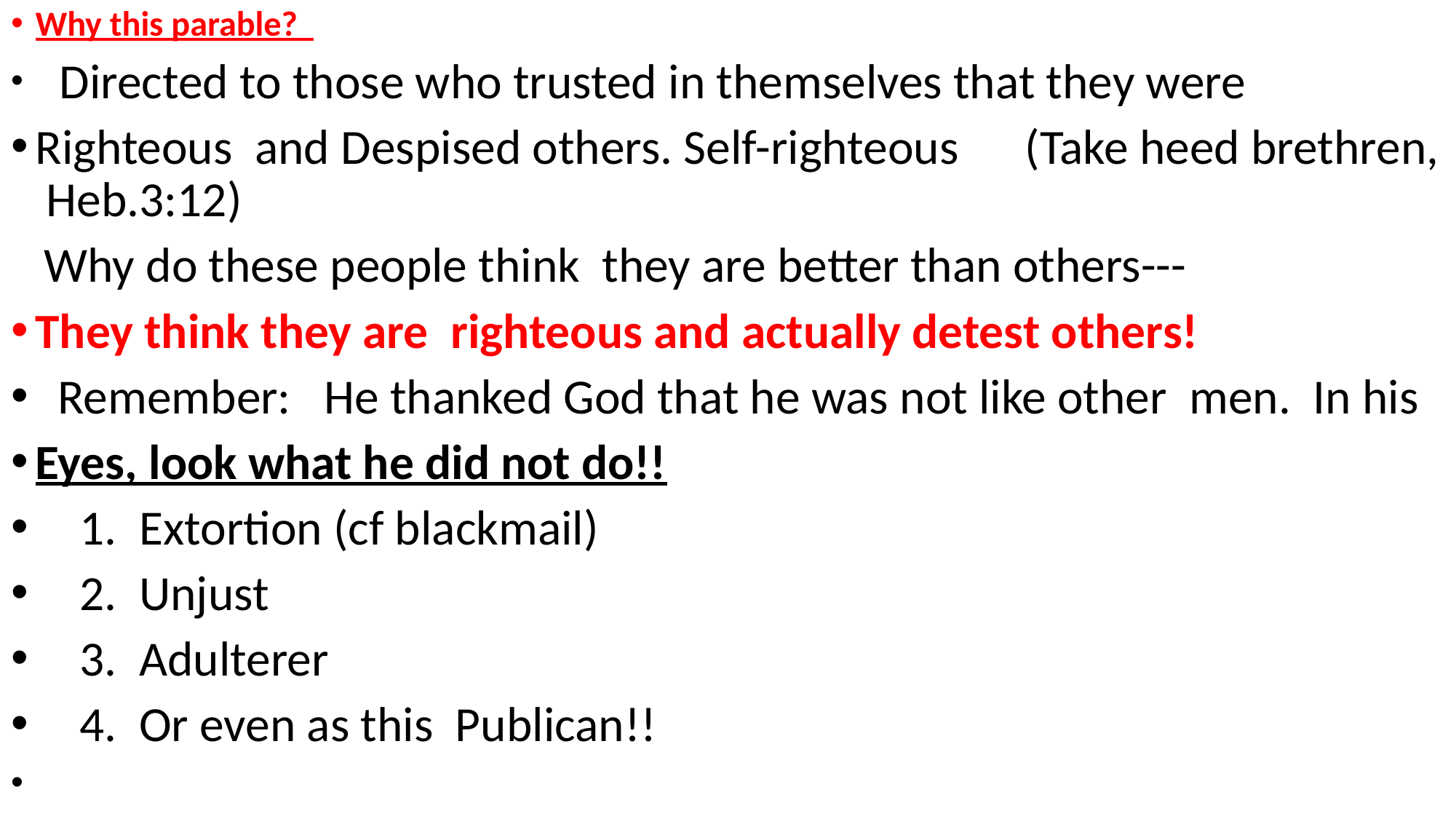

Why this parable?
   Directed to those who trusted in themselves that they were
Righteous  and Despised others. Self-righteous      (Take heed brethren,  Heb.3:12)
   Why do these people think  they are better than others---
They think they are  righteous and actually detest others!
  Remember:   He thanked God that he was not like other  men.  In his
Eyes, look what he did not do!!
    1.  Extortion (cf blackmail)
    2.  Unjust
    3.  Adulterer
    4.  Or even as this  Publican!!